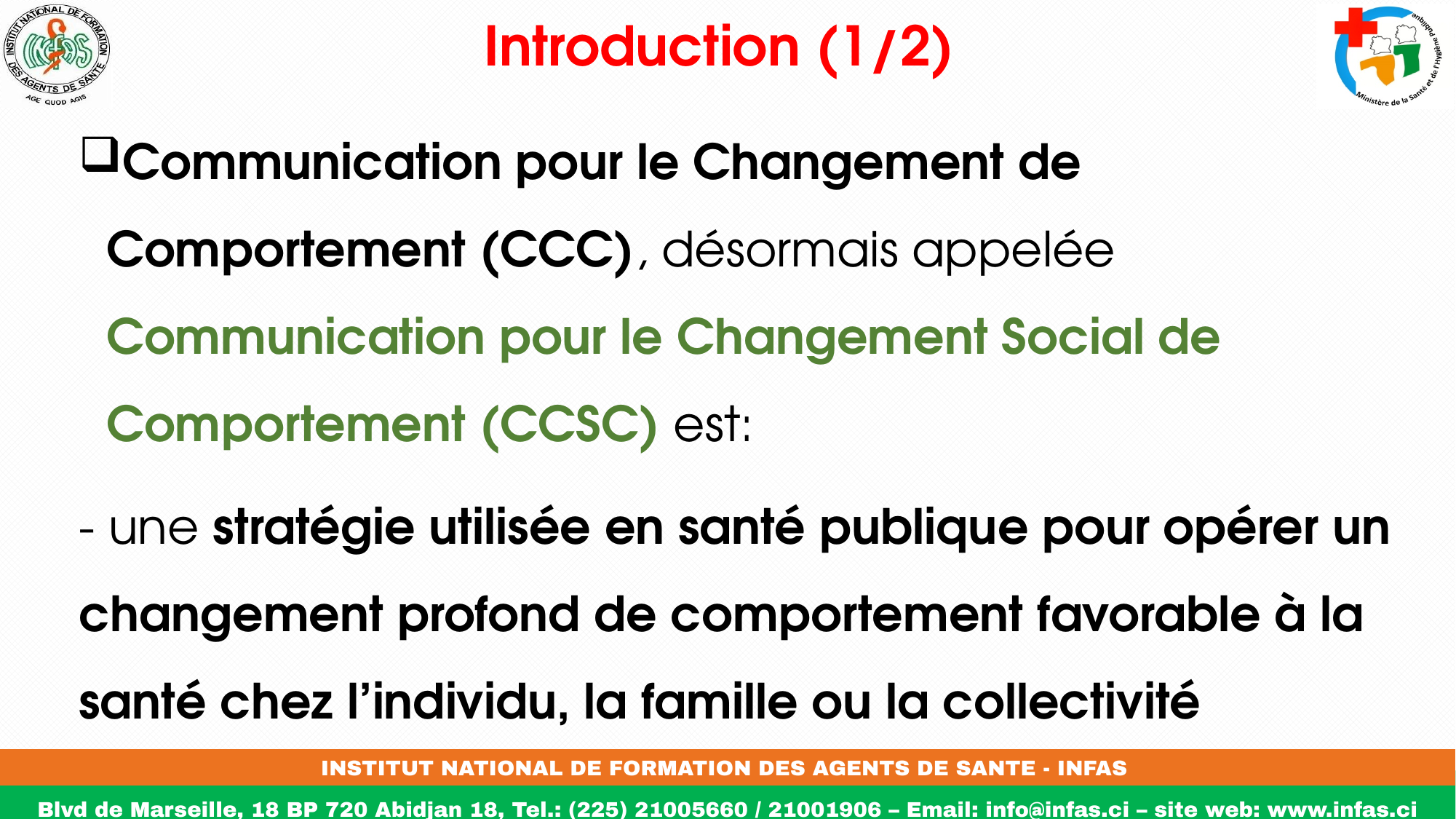

# Introduction (1/2)
Communication pour le Changement de Comportement (CCC), désormais appelée Communication pour le Changement Social de Comportement (CCSC) est:
- une stratégie utilisée en santé publique pour opérer un changement profond de comportement favorable à la santé chez l’individu, la famille ou la collectivité